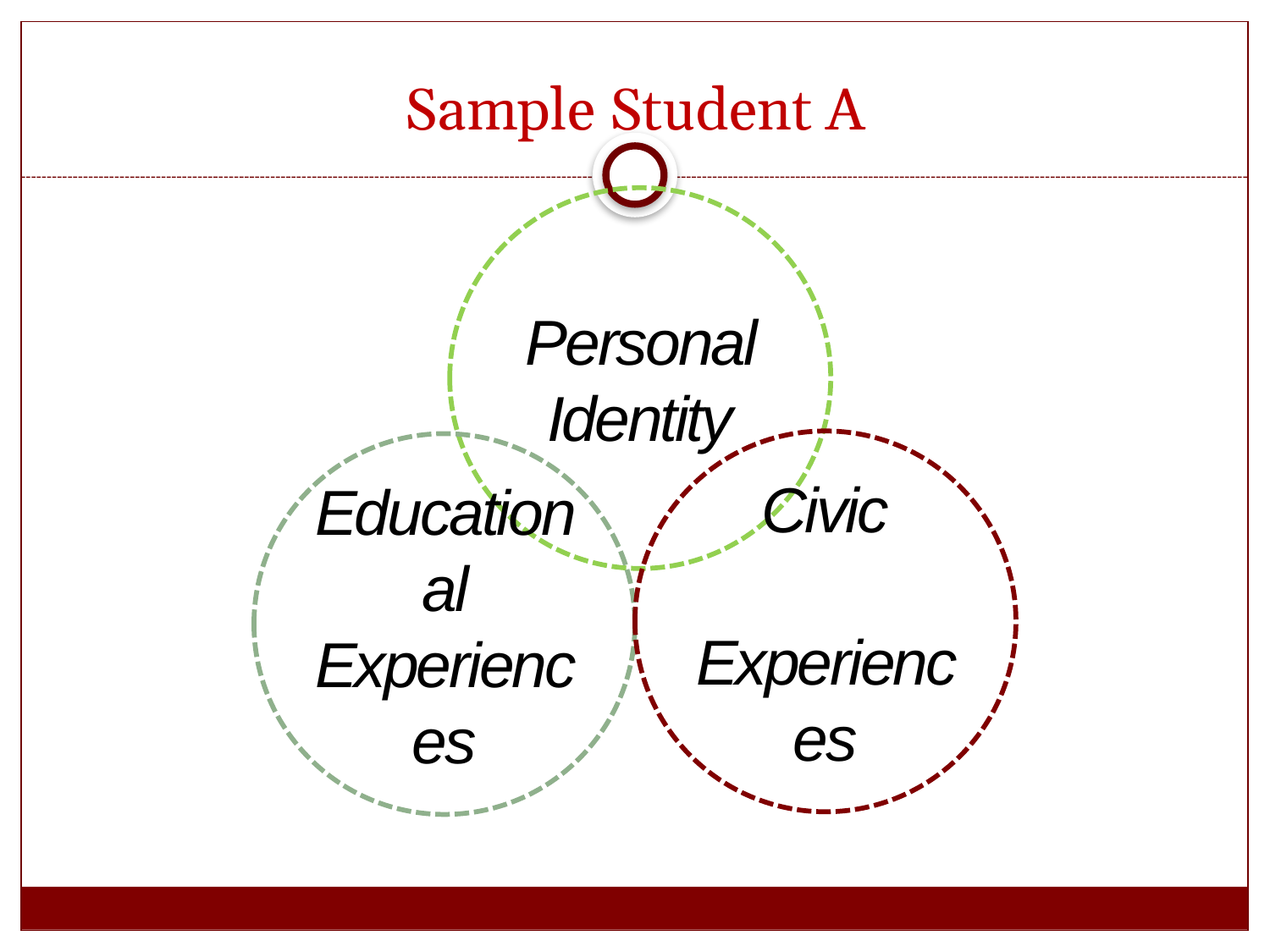

# Sample Student A
Personal
Identity
Civic
 Experiences
Educational Experiences